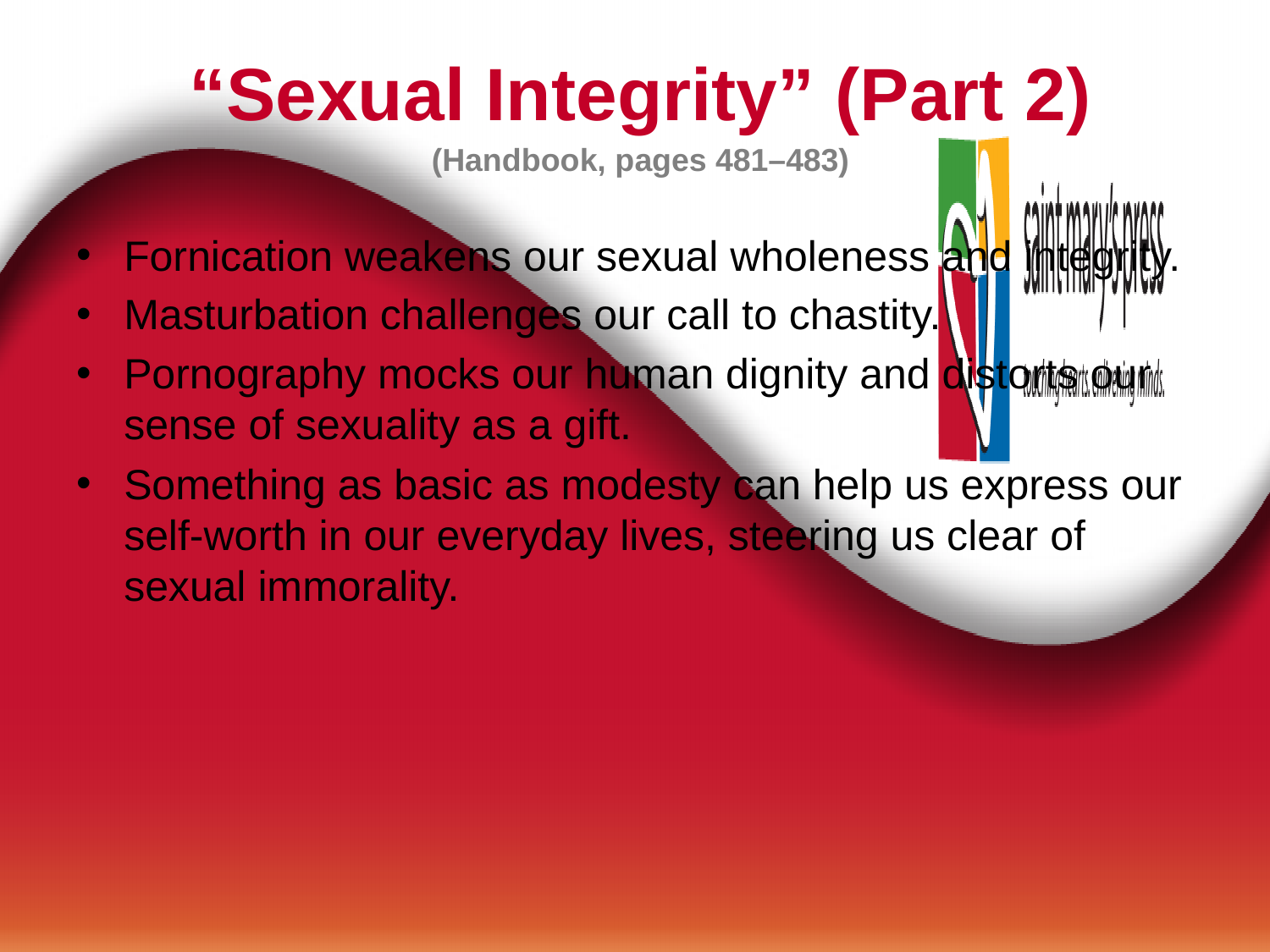

“Sexual Integrity” (Part 2)
(Handbook, pages 481–483)

Fornication weakens our sexual wholeness and integrity.
Masturbation challenges our call to chastity.
Pornography mocks our human dignity and distorts our sense of sexuality as a gift.
Something as basic as modesty can help us express our self-worth in our everyday lives, steering us clear of sexual immorality.